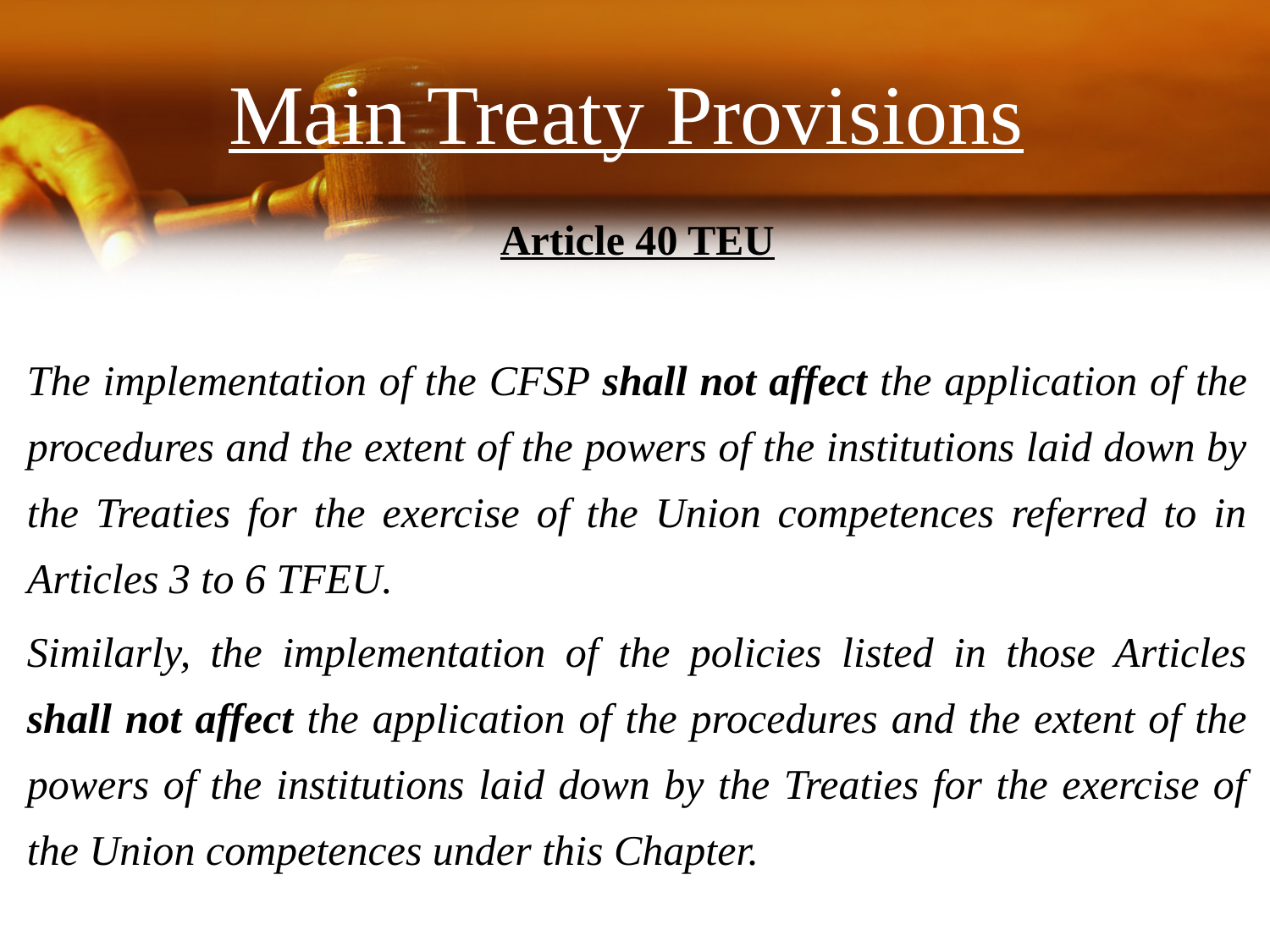

# Main Treaty Provisions
Article 40 TEU

The implementation of the CFSP shall not affect the application of the procedures and the extent of the powers of the institutions laid down by the Treaties for the exercise of the Union competences referred to in Articles 3 to 6 TFEU.
Similarly, the implementation of the policies listed in those Articles shall not affect the application of the procedures and the extent of the powers of the institutions laid down by the Treaties for the exercise of the Union competences under this Chapter.